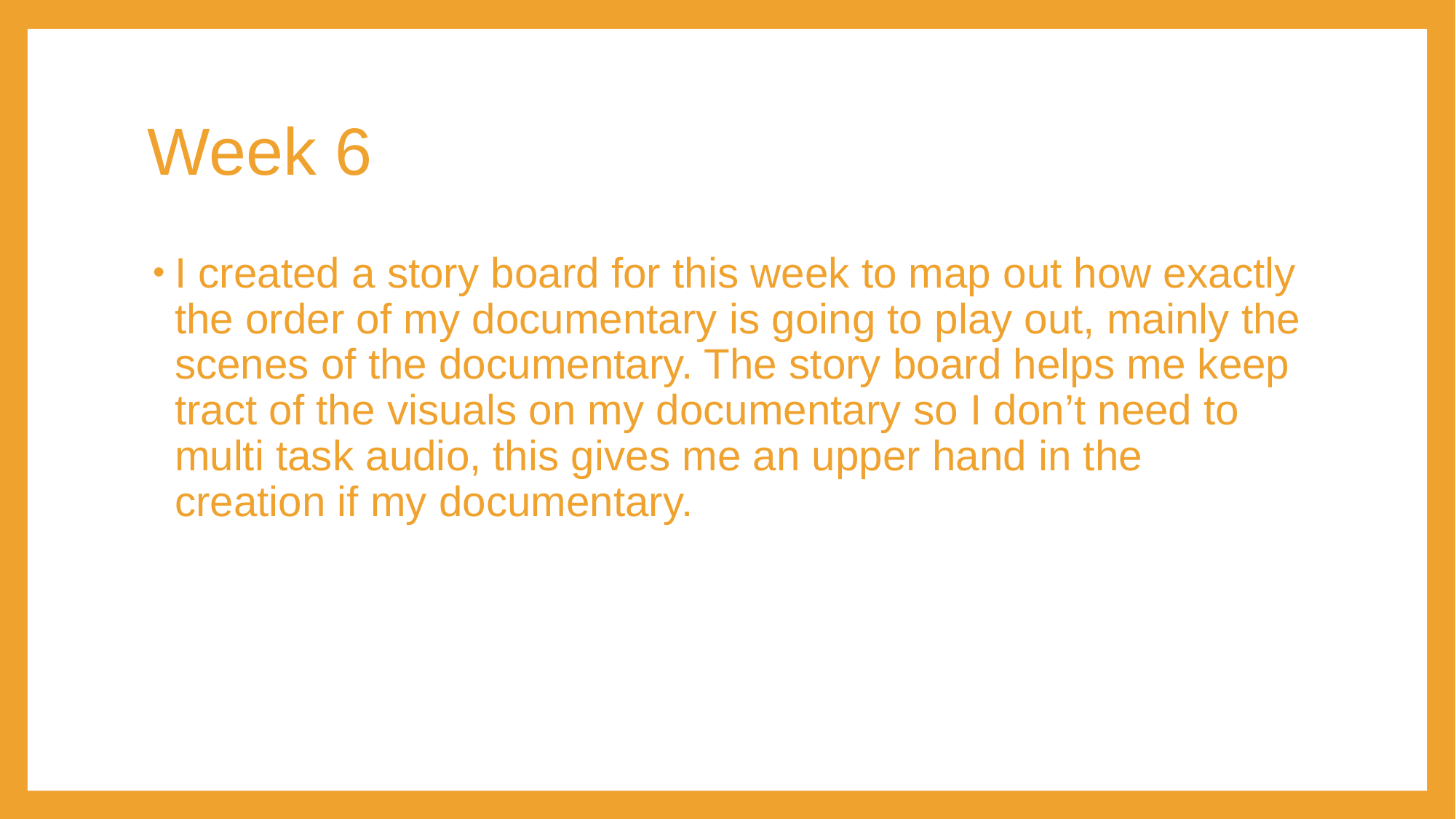

# Week 6
I created a story board for this week to map out how exactly the order of my documentary is going to play out, mainly the scenes of the documentary. The story board helps me keep tract of the visuals on my documentary so I don’t need to multi task audio, this gives me an upper hand in the creation if my documentary.